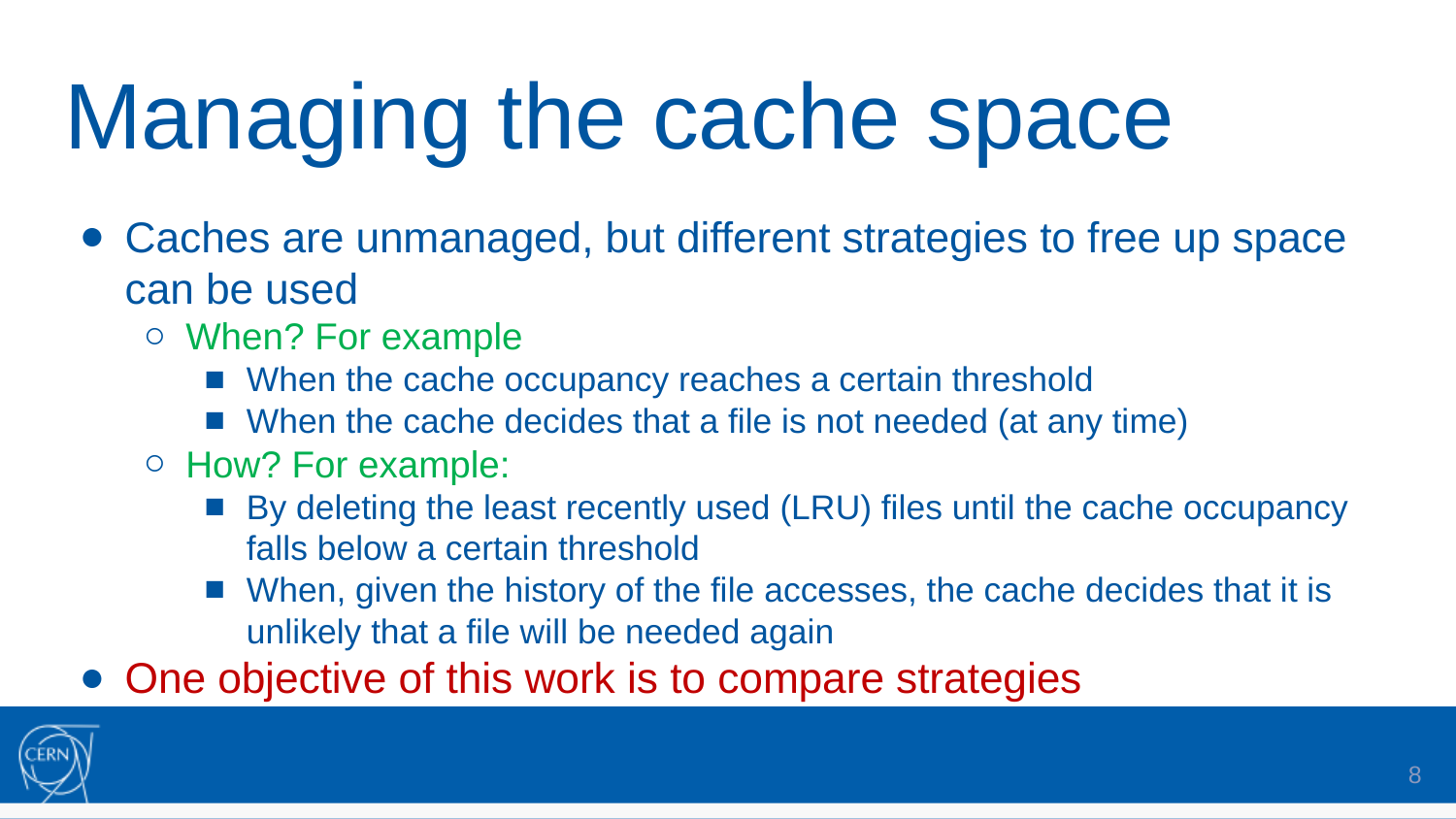

# Managing the cache space
Caches are unmanaged, but different strategies to free up space can be used
When? For example
When the cache occupancy reaches a certain threshold
When the cache decides that a file is not needed (at any time)
How? For example:
By deleting the least recently used (LRU) files until the cache occupancy falls below a certain threshold
When, given the history of the file accesses, the cache decides that it is unlikely that a file will be needed again
One objective of this work is to compare strategies
8